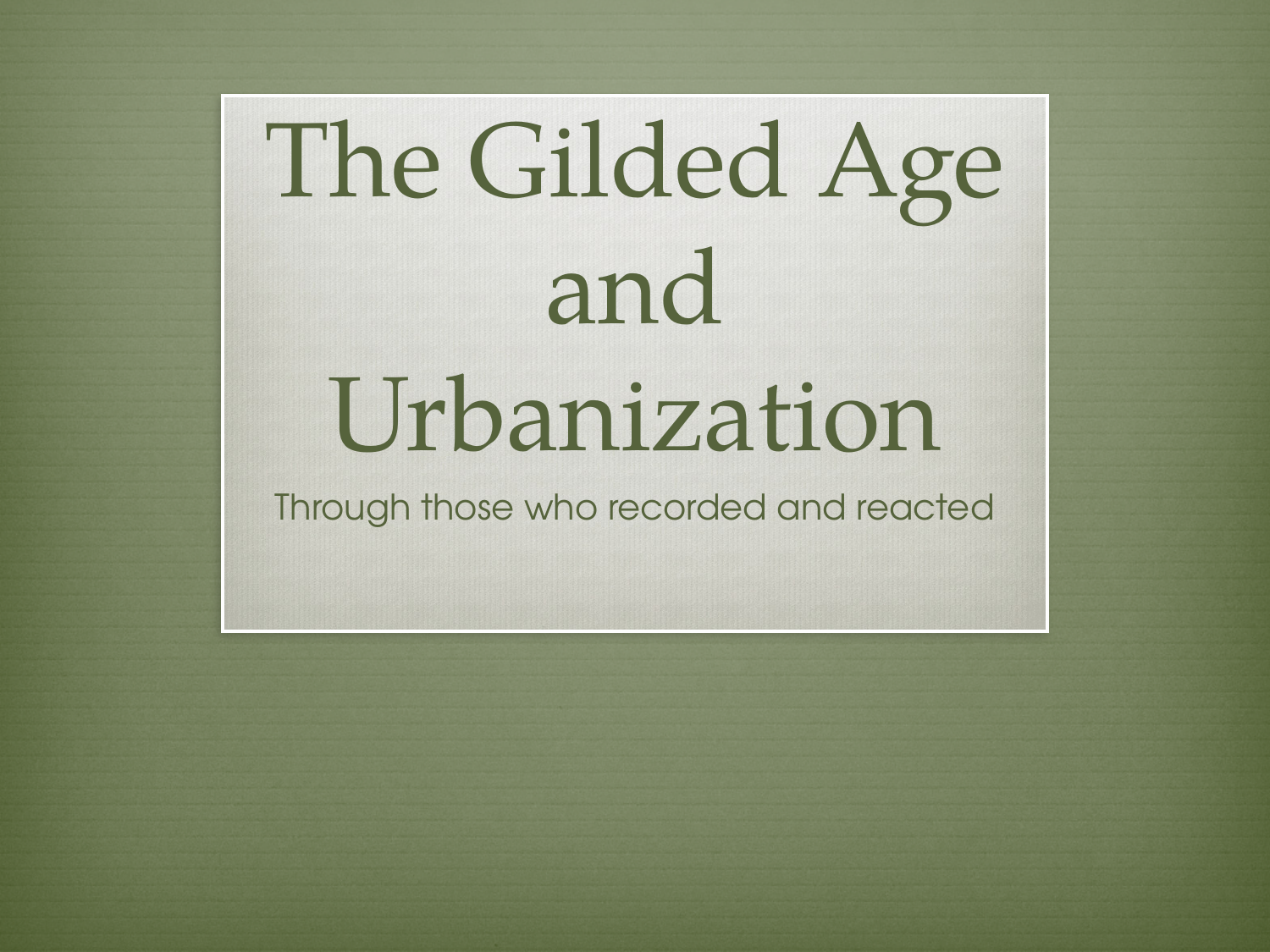

# The Gilded Age and Urbanization
Through those who recorded and reacted